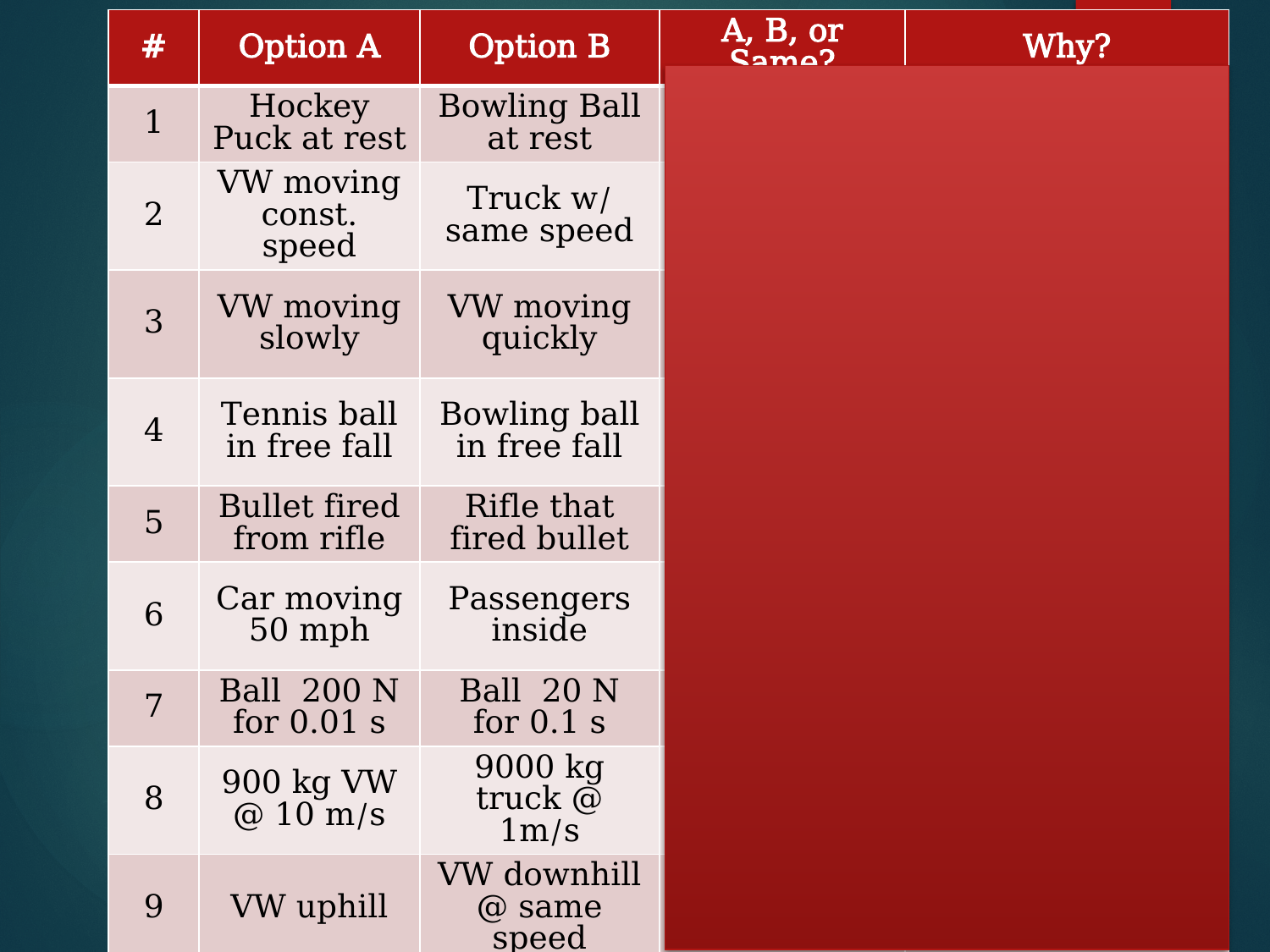

| # | Option A | Option B | A, B, or Same? | Why? |
| --- | --- | --- | --- | --- |
| 1 | Hockey Puck at rest | Bowling Ball at rest | C | v = 0 for both, so p = 0 |
| 2 | VW moving const. speed | Truck w/ same speed | B | v is same, so larger m has larger p |
| 3 | VW moving slowly | VW moving quickly | B | m is same, so larger v has larger p |
| 4 | Tennis ball in free fall | Bowling ball in free fall | B | v is same, so larger m has larger p |
| 5 | Bullet fired from rifle | Rifle that fired bullet | C | Δp are equal and opposite |
| 6 | Car moving 50 mph | Passengers inside | A | v is same, so larger m has larger p |
| 7 | Ball 200 N for 0.01 s | Ball 20 N for 0.1 s | C | I=Δp=FΔt |
| 8 | 900 kg VW @ 10 m/s | 9000 kg truck @ 1m/s | C | p=mv |
| 9 | VW uphill | VW downhill @ same speed | C | v is same, m is same, so p is same |
| 10 | Tennis ball on shelf | Bowling ball on shelf | C | v = 0 for both, so p = 0 |